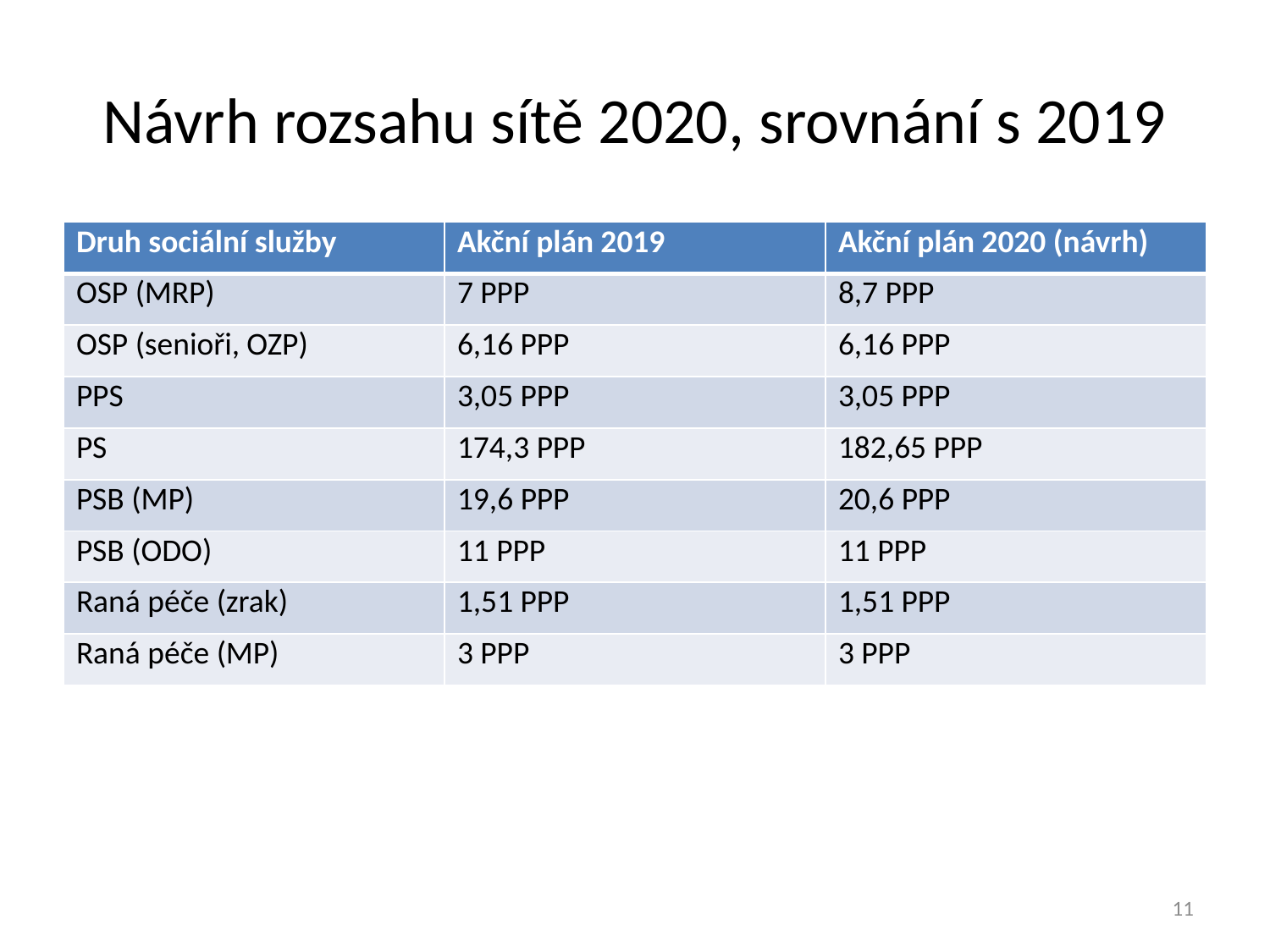

# Návrh rozsahu sítě 2020, srovnání s 2019
| Druh sociální služby | Akční plán 2019 | Akční plán 2020 (návrh) |
| --- | --- | --- |
| OSP (MRP) | 7 PPP | 8,7 PPP |
| OSP (senioři, OZP) | 6,16 PPP | 6,16 PPP |
| PPS | 3,05 PPP | 3,05 PPP |
| PS | 174,3 PPP | 182,65 PPP |
| PSB (MP) | 19,6 PPP | 20,6 PPP |
| PSB (ODO) | 11 PPP | 11 PPP |
| Raná péče (zrak) | 1,51 PPP | 1,51 PPP |
| Raná péče (MP) | 3 PPP | 3 PPP |
11